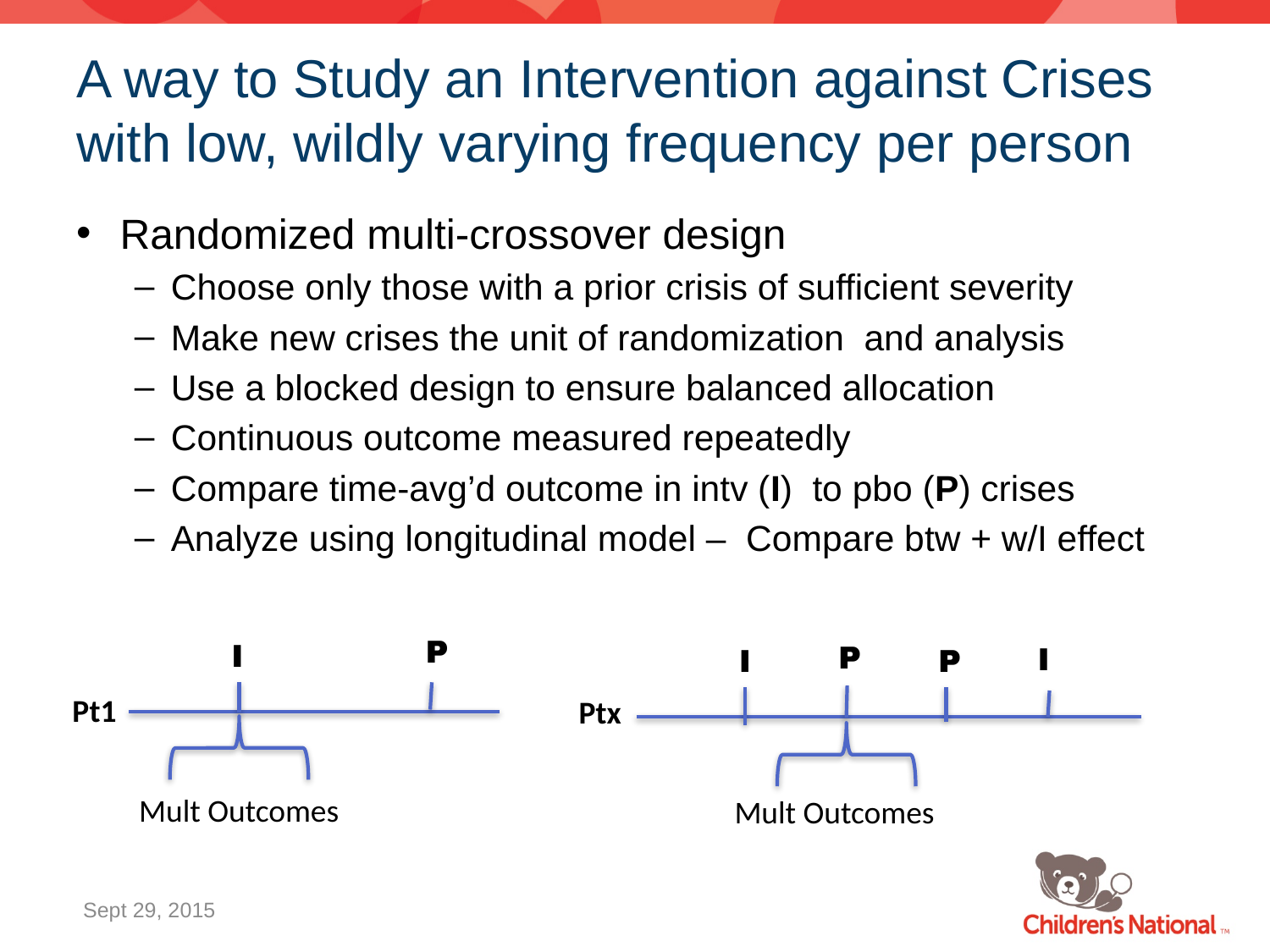

# A way to Study an Intervention against Crises with low, wildly varying frequency per person
Randomized multi-crossover design
Choose only those with a prior crisis of sufficient severity
Make new crises the unit of randomization  and analysis
Use a blocked design to ensure balanced allocation
Continuous outcome measured repeatedly
Compare time-avg’d outcome in intv (I)  to pbo (P) crises
Analyze using longitudinal model –  Compare btw + w/I effect

P
I
P
I
I
P

Pt1

Ptx
Mult Outcomes
Mult Outcomes
Sept 29, 2015